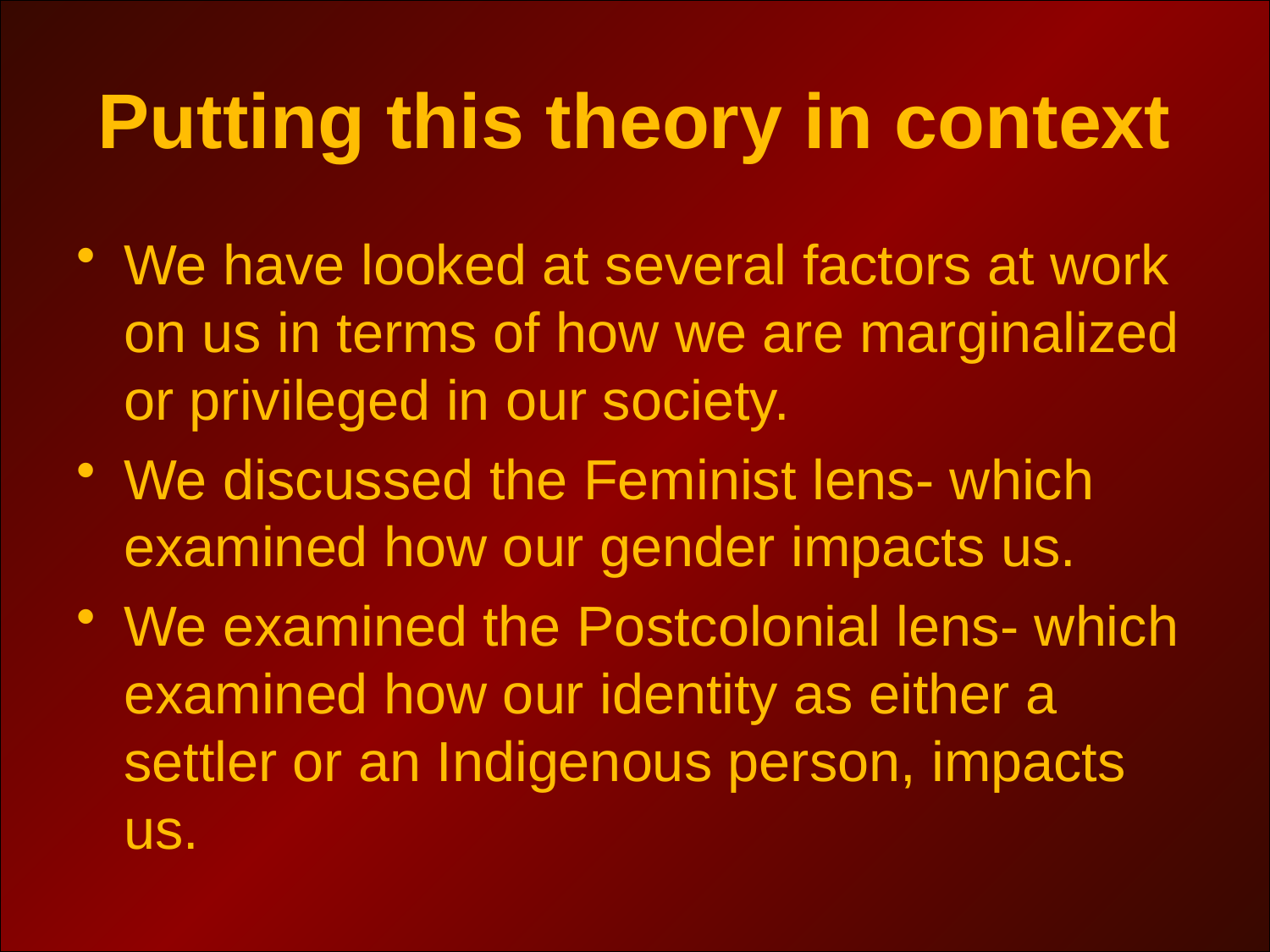

# Putting this theory in context
We have looked at several factors at work on us in terms of how we are marginalized or privileged in our society.
We discussed the Feminist lens- which examined how our gender impacts us.
We examined the Postcolonial lens- which examined how our identity as either a settler or an Indigenous person, impacts us.